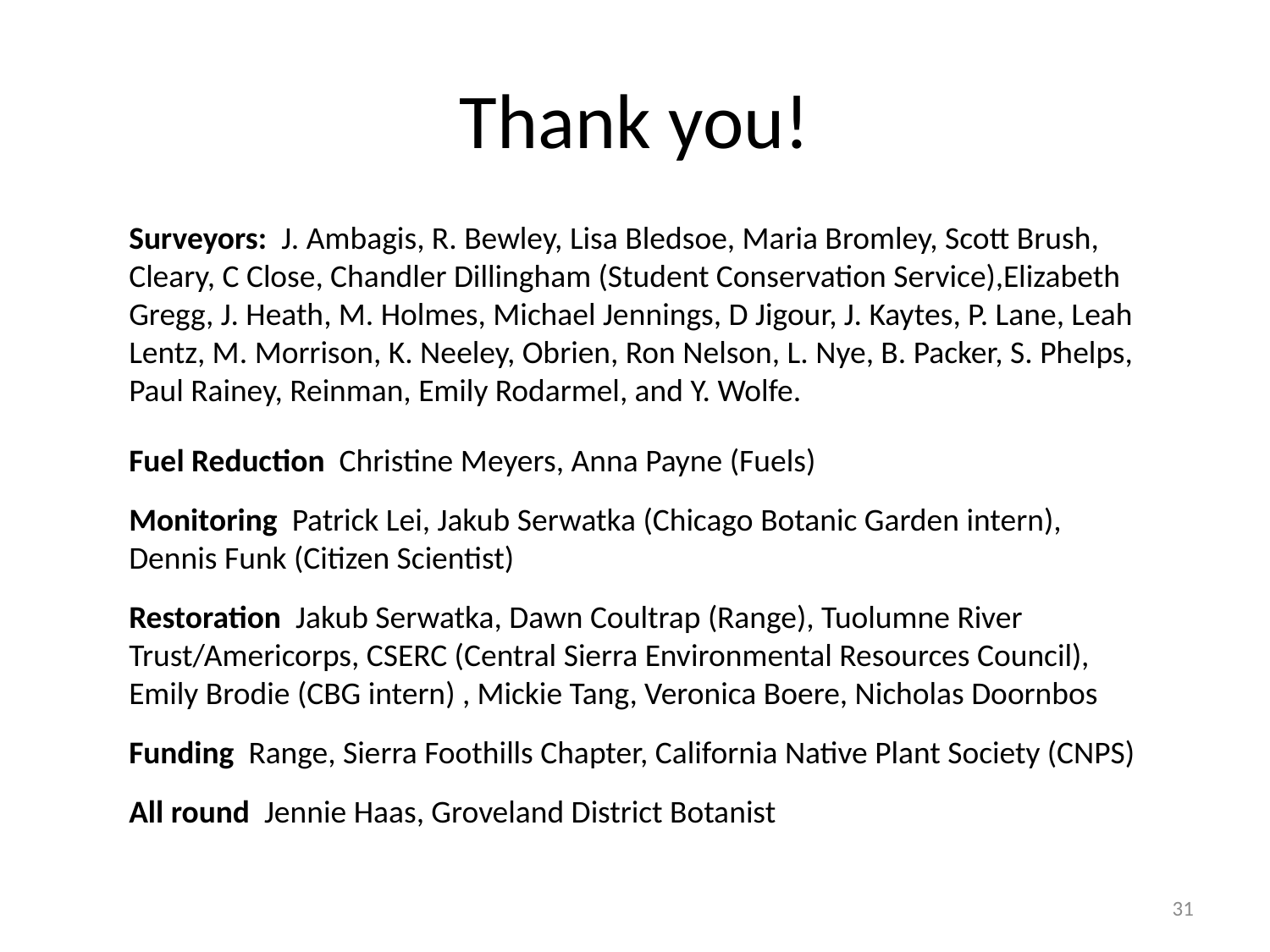

# Thank you!
Surveyors:  J. Ambagis, R. Bewley, Lisa Bledsoe, Maria Bromley, Scott Brush, Cleary, C Close, Chandler Dillingham (Student Conservation Service),Elizabeth Gregg, J. Heath, M. Holmes, Michael Jennings, D Jigour, J. Kaytes, P. Lane, Leah Lentz, M. Morrison, K. Neeley, Obrien, Ron Nelson, L. Nye, B. Packer, S. Phelps, Paul Rainey, Reinman, Emily Rodarmel, and Y. Wolfe.
Fuel Reduction  Christine Meyers, Anna Payne (Fuels)
Monitoring  Patrick Lei, Jakub Serwatka (Chicago Botanic Garden intern), Dennis Funk (Citizen Scientist)
Restoration  Jakub Serwatka, Dawn Coultrap (Range), Tuolumne River Trust/Americorps, CSERC (Central Sierra Environmental Resources Council), Emily Brodie (CBG intern) , Mickie Tang, Veronica Boere, Nicholas Doornbos
Funding  Range, Sierra Foothills Chapter, California Native Plant Society (CNPS)
All round  Jennie Haas, Groveland District Botanist
31